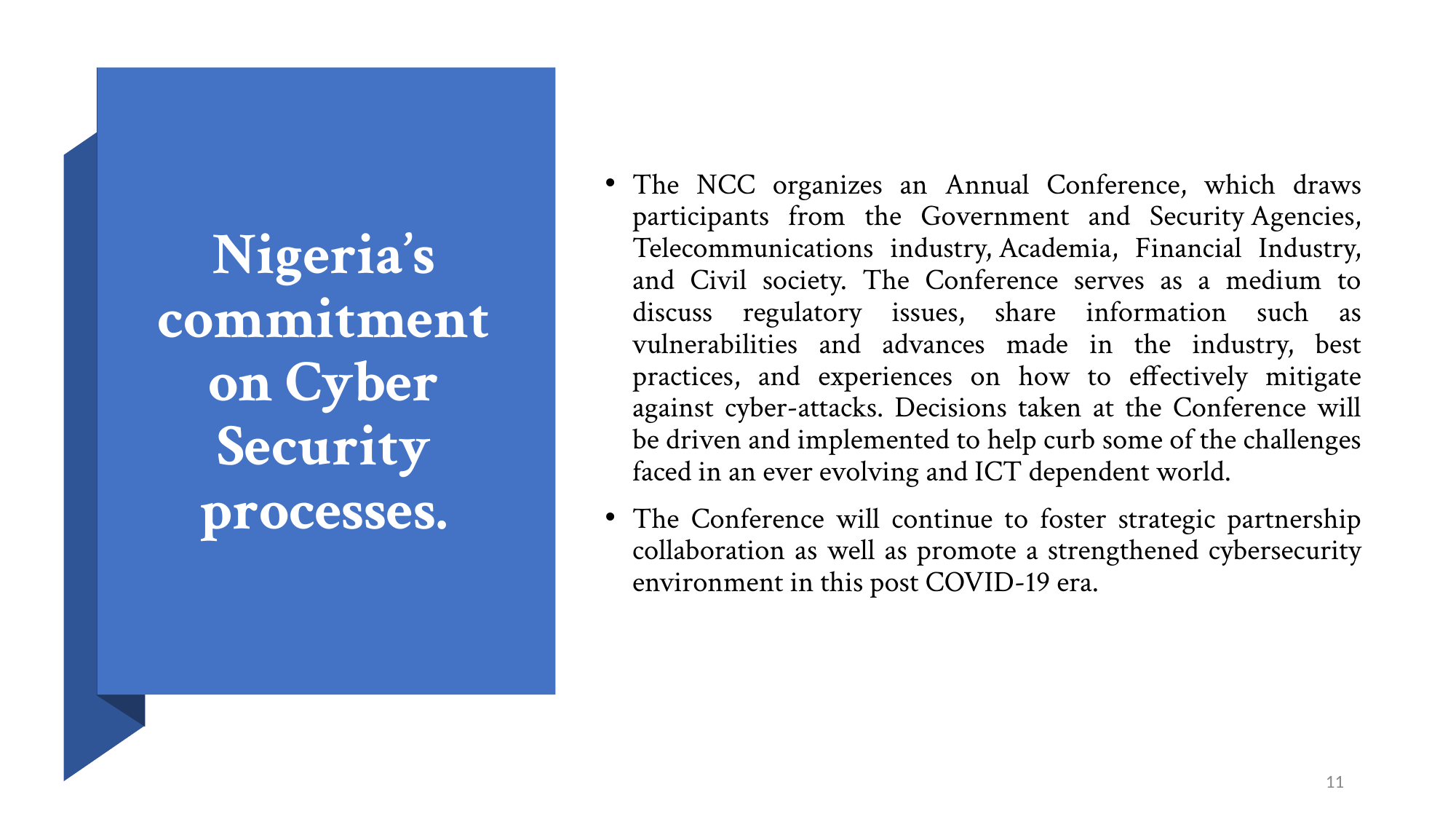

# Nigeria’s commitment on Cyber Security processes.

The NCC organizes an Annual Conference, which draws participants from the Government and Security Agencies, Telecommunications industry, Academia, Financial Industry, and Civil society. The Conference serves as a medium to discuss regulatory issues, share information such as vulnerabilities and advances made in the industry, best practices, and experiences on how to effectively mitigate against cyber-attacks. Decisions taken at the Conference will be driven and implemented to help curb some of the challenges faced in an ever evolving and ICT dependent world.
The Conference will continue to foster strategic partnership collaboration as well as promote a strengthened cybersecurity environment in this post COVID-19 era.

11